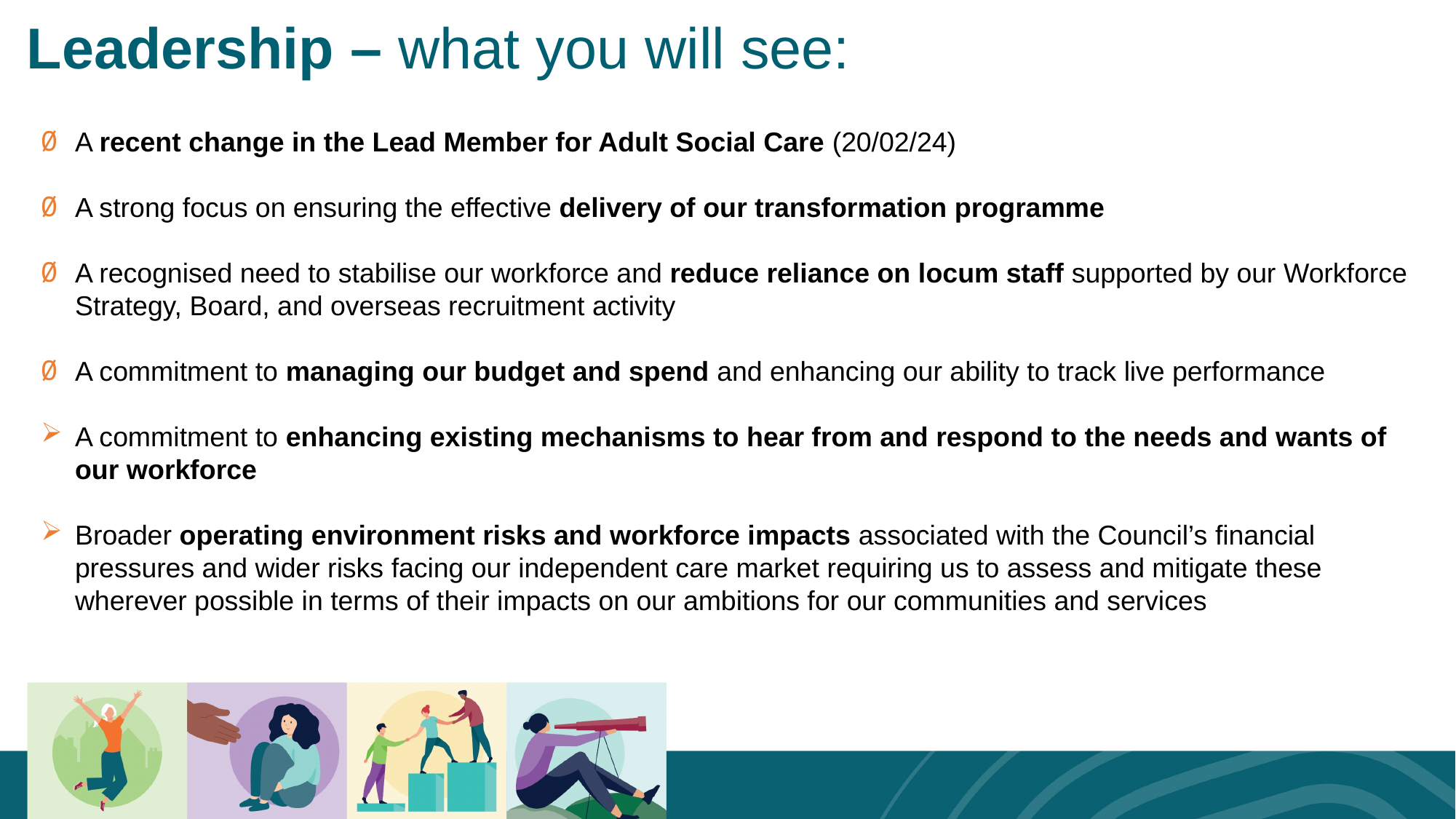

# Leadership – what you will see:
A recent change in the Lead Member for Adult Social Care (20/02/24)

A strong focus on ensuring the effective delivery of our transformation programme

A recognised need to stabilise our workforce and reduce reliance on locum staff supported by our Workforce Strategy, Board, and overseas recruitment activity

A commitment to managing our budget and spend and enhancing our ability to track live performance

A commitment to enhancing existing mechanisms to hear from and respond to the needs and wants of our workforce

Broader operating environment risks and workforce impacts associated with the Council’s financial pressures and wider risks facing our independent care market requiring us to assess and mitigate these wherever possible in terms of their impacts on our ambitions for our communities and services